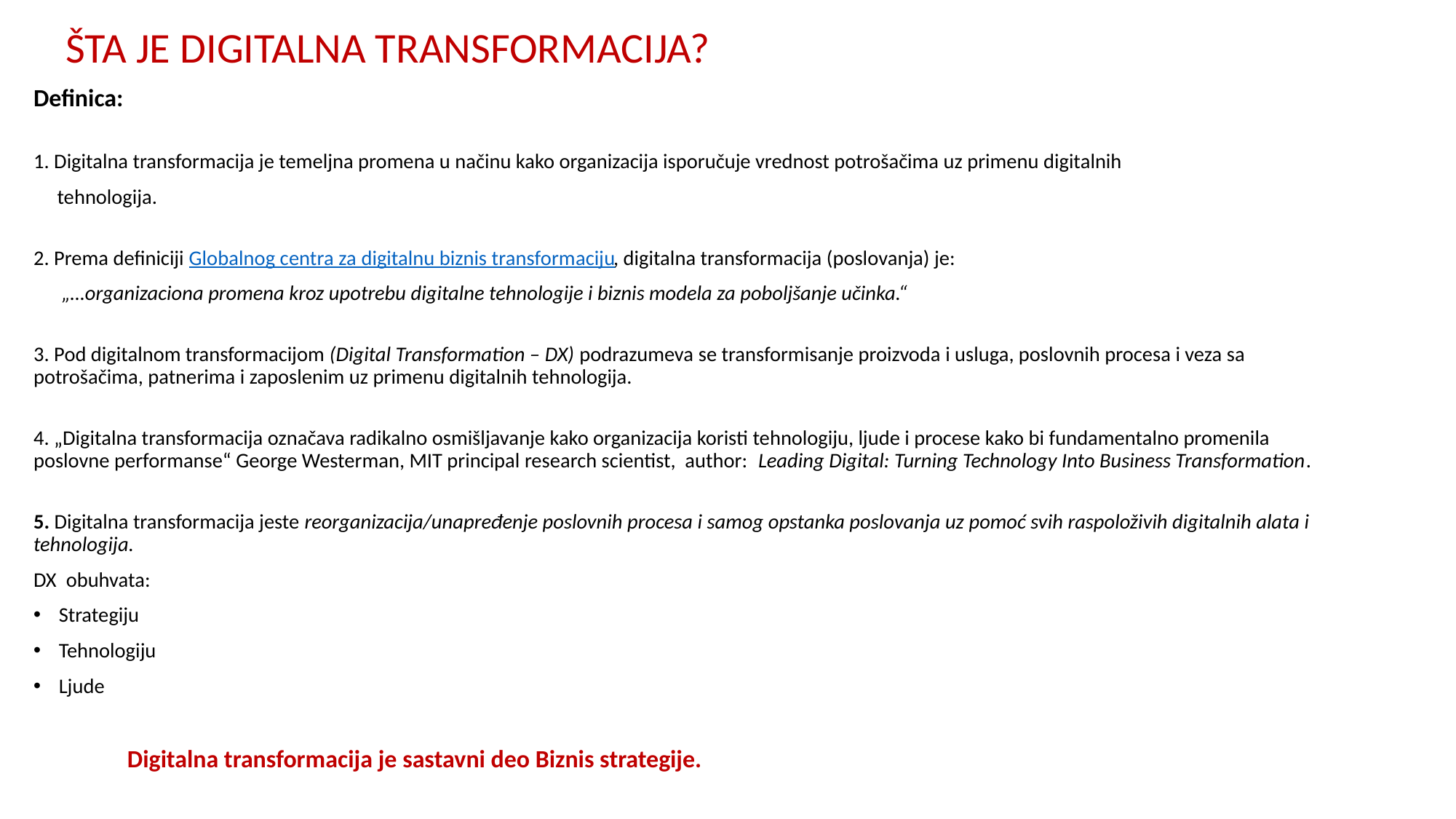

# ŠTA JE DIGITALNA TRANSFORMACIJA?
Definica:

1. Digitalna transformacija je temeljna promena u načinu kako organizacija isporučuje vrednost potrošačima uz primenu digitalnih
     tehnologija.

2. Prema definiciji Globalnog centra za digitalnu biznis transformaciju, digitalna transformacija (poslovanja) je:
      „…organizaciona promena kroz upotrebu digitalne tehnologije i biznis modela za poboljšanje učinka.“

3. Pod digitalnom transformacijom (Digital Transformation – DX) podrazumeva se transformisanje proizvoda i usluga, poslovnih procesa i veza sa potrošačima, patnerima i zaposlenim uz primenu digitalnih tehnologija.

4. „Digitalna transformacija označava radikalno osmišljavanje kako organizacija koristi tehnologiju, ljude i procese kako bi fundamentalno promenila poslovne performanse“ George Westerman, MIT principal research scientist,  author:  Leading Digital: Turning Technology Into Business Transformation.

5. Digitalna transformacija jeste reorganizacija/unapređenje poslovnih procesa i samog opstanka poslovanja uz pomoć svih raspoloživih digitalnih alata i tehnologija.
DX  obuhvata:
Strategiju
Tehnologiju
Ljude

	Digitalna transformacija je sastavni deo Biznis strategije.